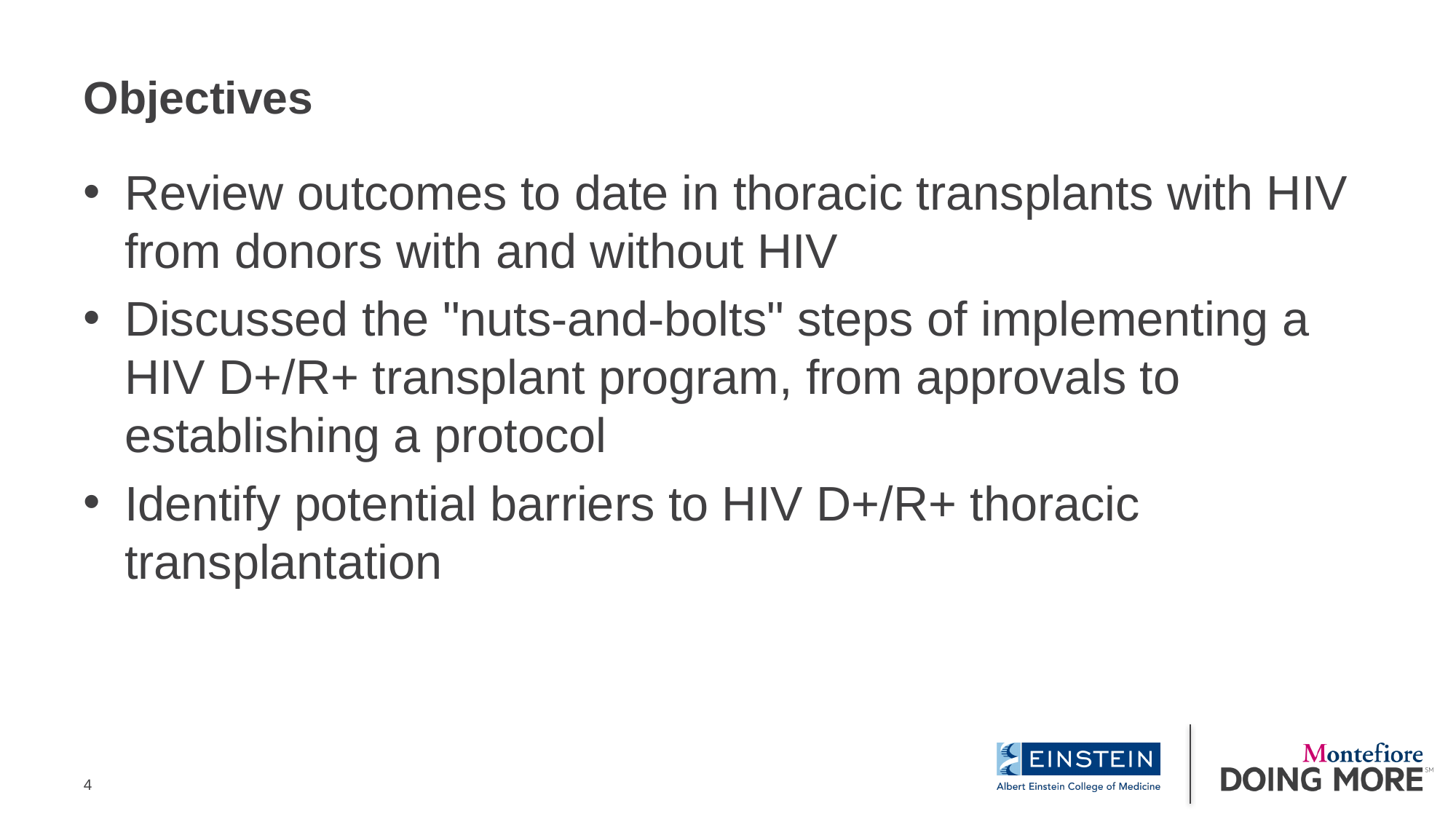

# Objectives
Review outcomes to date in thoracic transplants with HIV from donors with and without HIV
Discussed the "nuts-and-bolts" steps of implementing a HIV D+/R+ transplant program, from approvals to establishing a protocol
Identify potential barriers to HIV D+/R+ thoracic transplantation